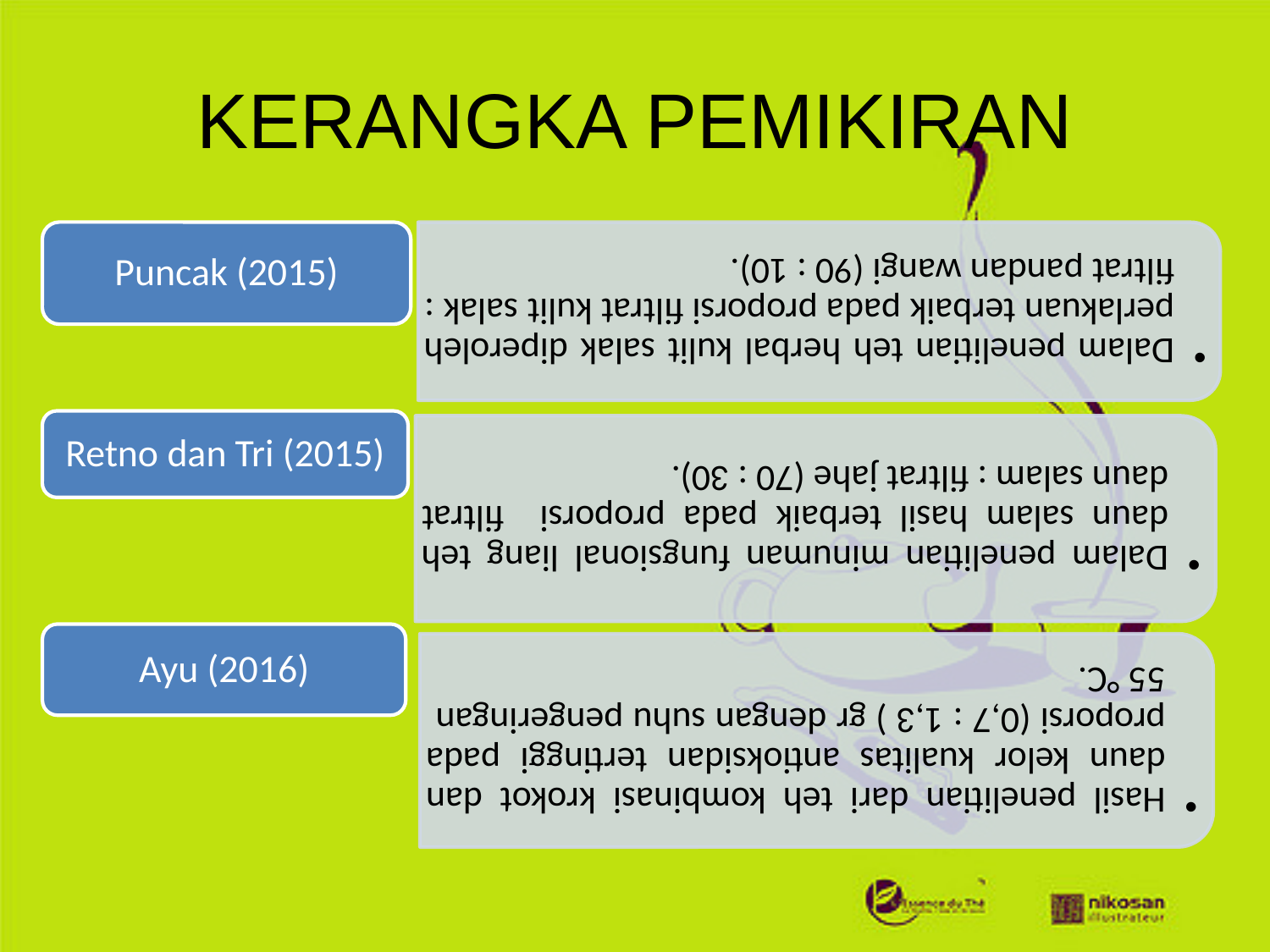

# KERANGKA PEMIKIRAN
Dalam penelitian teh herbal kulit salak diperoleh perlakuan terbaik pada proporsi filtrat kulit salak : filtrat pandan wangi (90 : 10).
Puncak (2015)
Dalam penelitian minuman fungsional liang teh daun salam hasil terbaik pada proporsi  filtrat daun salam : filtrat jahe (70 : 30).
Retno dan Tri (2015)
Hasil penelitian dari teh kombinasi krokot dan daun kelor kualitas antioksidan tertinggi pada proporsi (0,7 : 1,3 ) gr dengan suhu pengeringan  55 °C.
Ayu (2016)